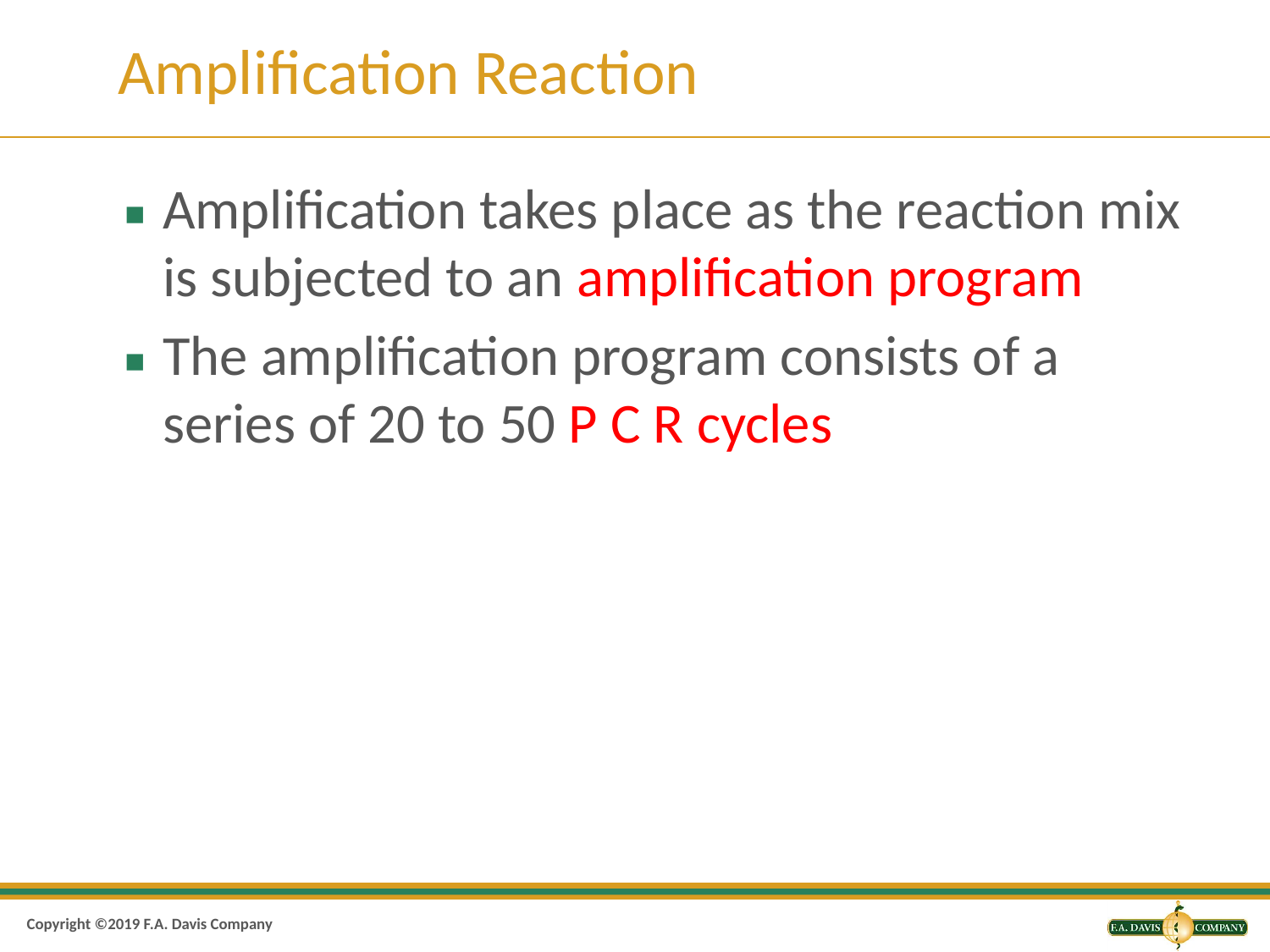

# Amplification Reaction
Amplification takes place as the reaction mix is subjected to an amplification program
The amplification program consists of a series of 20 to 50 P C R cycles